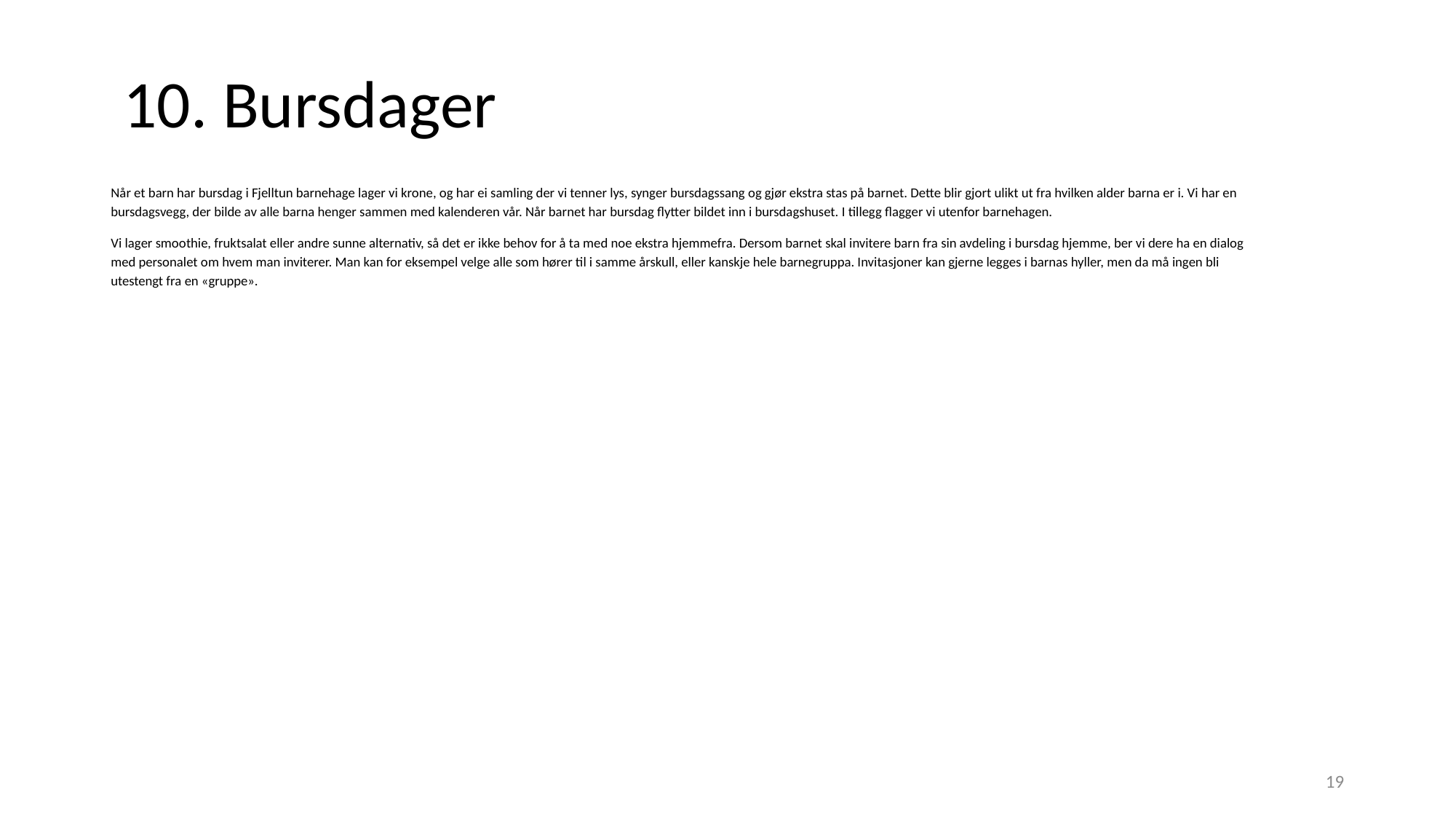

# 10. Bursdager
Når et barn har bursdag i Fjelltun barnehage lager vi krone, og har ei samling der vi tenner lys, synger bursdagssang og gjør ekstra stas på barnet. Dette blir gjort ulikt ut fra hvilken alder barna er i. Vi har en bursdagsvegg, der bilde av alle barna henger sammen med kalenderen vår. Når barnet har bursdag flytter bildet inn i bursdagshuset. I tillegg flagger vi utenfor barnehagen.
Vi lager smoothie, fruktsalat eller andre sunne alternativ, så det er ikke behov for å ta med noe ekstra hjemmefra. Dersom barnet skal invitere barn fra sin avdeling i bursdag hjemme, ber vi dere ha en dialog med personalet om hvem man inviterer. Man kan for eksempel velge alle som hører til i samme årskull, eller kanskje hele barnegruppa. Invitasjoner kan gjerne legges i barnas hyller, men da må ingen bli utestengt fra en «gruppe».

19